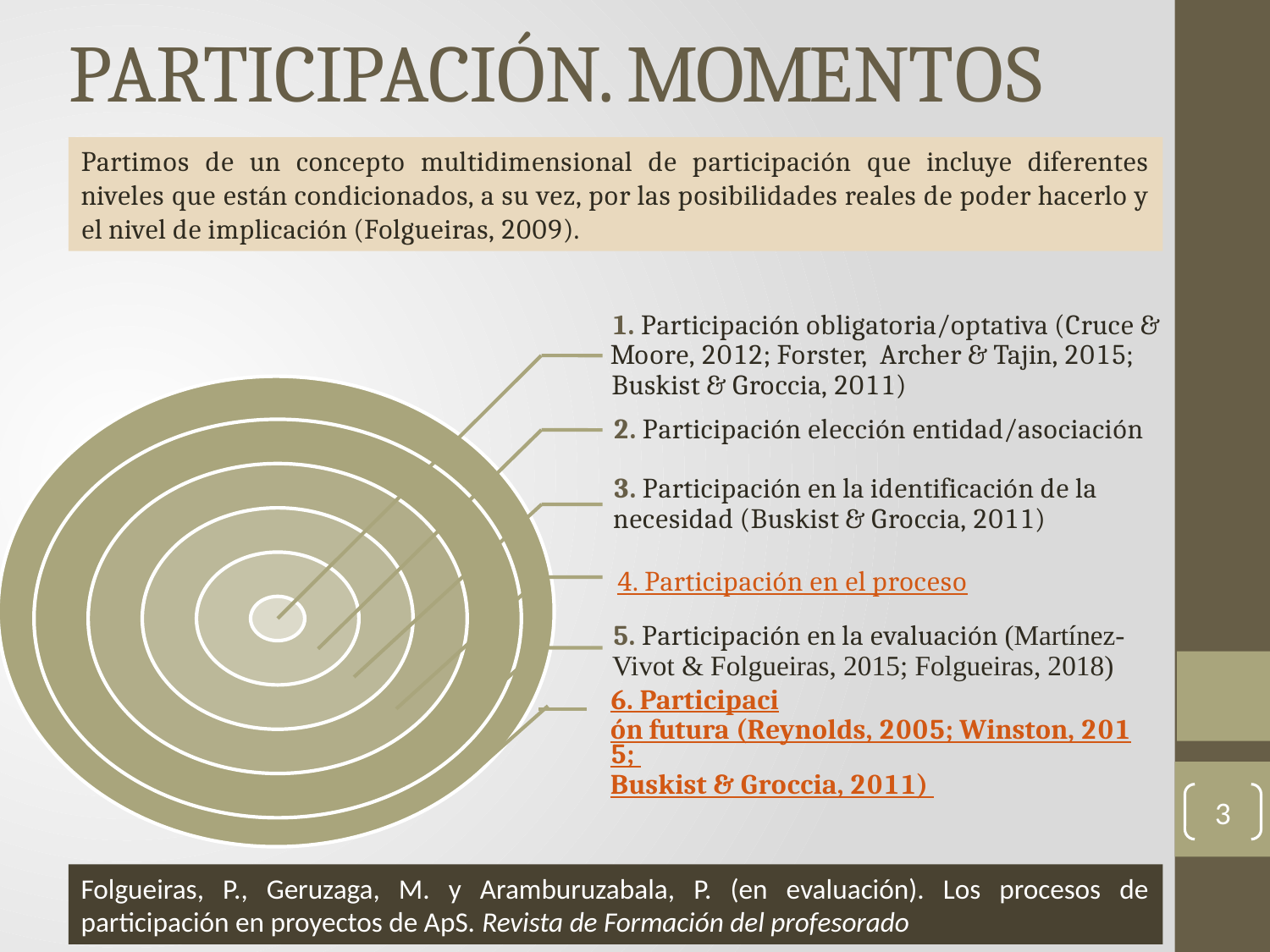

# Participación. Momentos
Partimos de un concepto multidimensional de participación que incluye diferentes niveles que están condicionados, a su vez, por las posibilidades reales de poder hacerlo y el nivel de implicación (Folgueiras, 2009).
1. Participación obligatoria/optativa (Cruce & Moore, 2012; Forster,  Archer & Tajin, 2015; Buskist & Groccia, 2011)

2. Participación elección entidad/asociación

3. Participación en la identificación de la necesidad (Buskist & Groccia, 2011)

4. Participación en el proceso

5. Participación en la evaluación (Martínez-Vivot & Folgueiras, 2015; Folgueiras, 2018)

6. Participación futura (Reynolds, 2005; Winston, 2015; Buskist & Groccia, 2011)

3
Folgueiras, P., Geruzaga, M. y Aramburuzabala, P. (en evaluación). Los procesos de participación en proyectos de ApS. Revista de Formación del profesorado